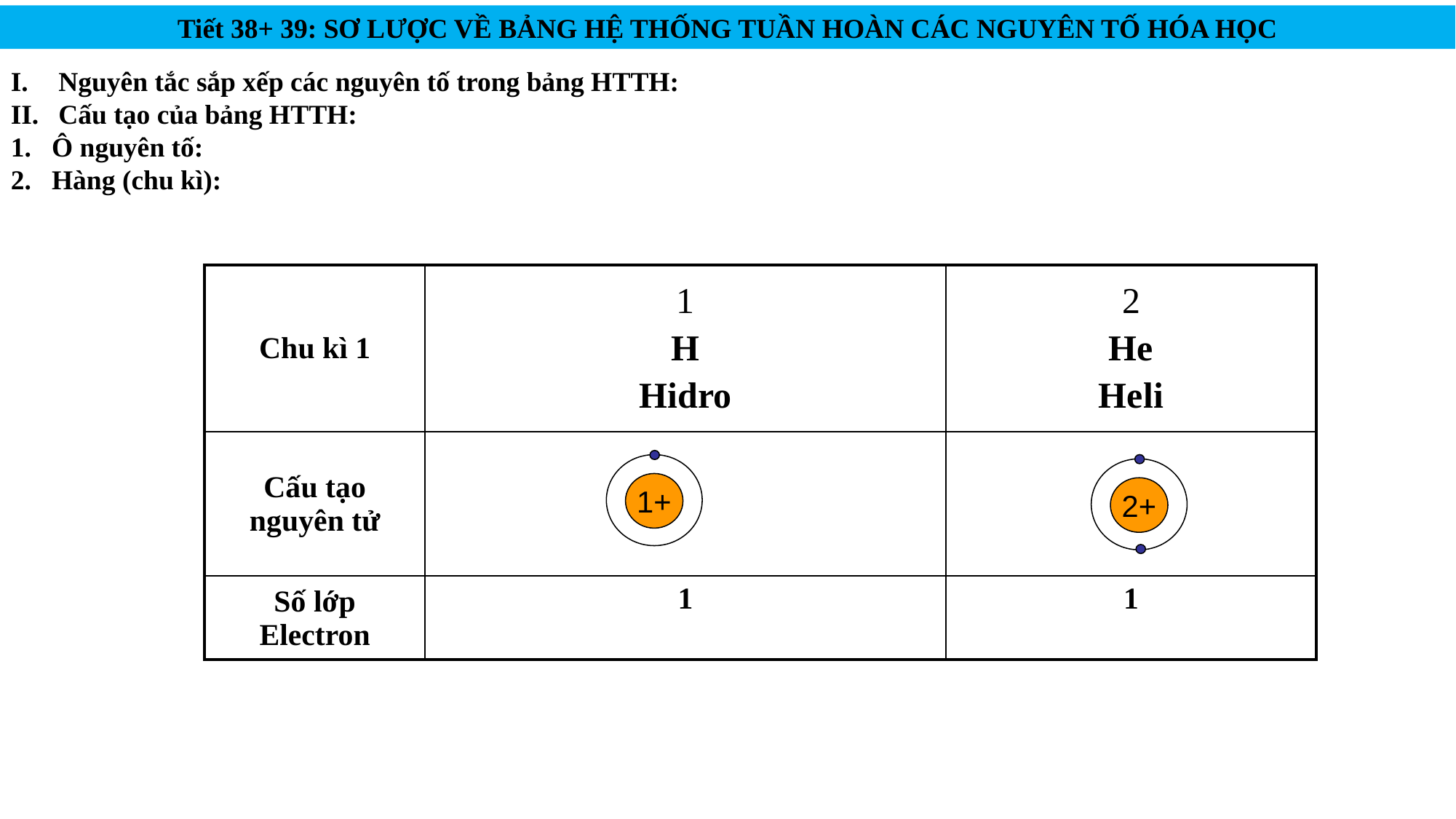

Tiết 38+ 39: SƠ LƯỢC VỀ BẢNG HỆ THỐNG TUẦN HOÀN CÁC NGUYÊN TỐ HÓA HỌC
Nguyên tắc sắp xếp các nguyên tố trong bảng HTTH:
Cấu tạo của bảng HTTH:
Ô nguyên tố:
Hàng (chu kì):

| Chu kì 1 | 1 H Hidro | 2 He Heli |
| --- | --- | --- |
| Cấu tạo nguyên tử |  |  |
| Số lớp Electron | 1 | 1 |

1+

2+